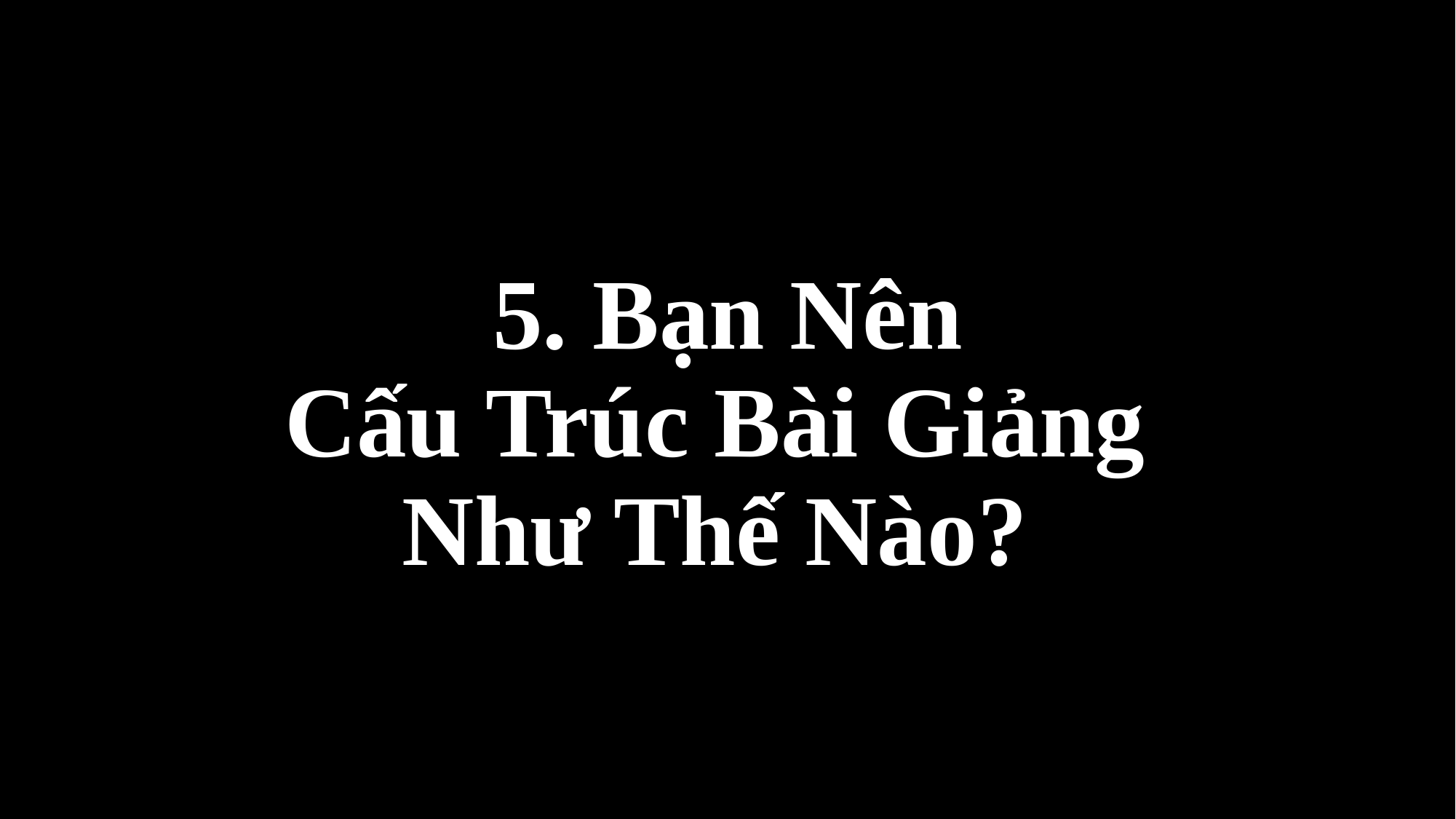

# 5. Bạn Nên Cấu Trúc Bài Giảng Như Thế Nào?